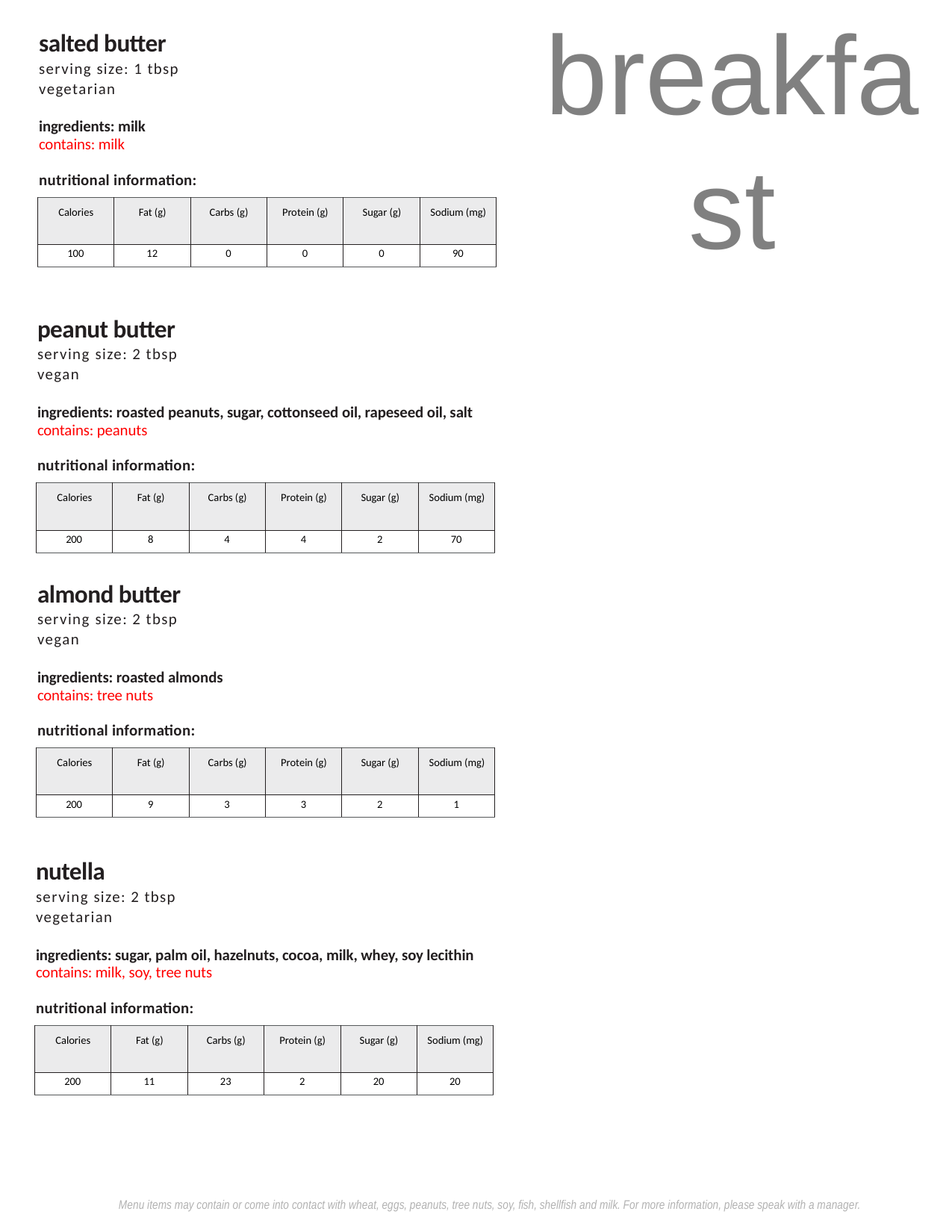

breakfast
salted butter
serving size: 1 tbsp
vegetarian

ingredients: milk
contains: milk

nutritional information:
| Calories | Fat (g) | Carbs (g) | Protein (g) | Sugar (g) | Sodium (mg) |
| --- | --- | --- | --- | --- | --- |
| 100 | 12 | 0 | 0 | 0 | 90 |
peanut butter
serving size: 2 tbsp
vegan

ingredients: roasted peanuts, sugar, cottonseed oil, rapeseed oil, salt
contains: peanuts

nutritional information:
| Calories | Fat (g) | Carbs (g) | Protein (g) | Sugar (g) | Sodium (mg) |
| --- | --- | --- | --- | --- | --- |
| 200 | 8 | 4 | 4 | 2 | 70 |
almond butter
serving size: 2 tbsp
vegan

ingredients: roasted almonds
contains: tree nuts

nutritional information:
| Calories | Fat (g) | Carbs (g) | Protein (g) | Sugar (g) | Sodium (mg) |
| --- | --- | --- | --- | --- | --- |
| 200 | 9 | 3 | 3 | 2 | 1 |
nutella
serving size: 2 tbsp
vegetarian

ingredients: sugar, palm oil, hazelnuts, cocoa, milk, whey, soy lecithin
contains: milk, soy, tree nuts

nutritional information:
| Calories | Fat (g) | Carbs (g) | Protein (g) | Sugar (g) | Sodium (mg) |
| --- | --- | --- | --- | --- | --- |
| 200 | 11 | 23 | 2 | 20 | 20 |
Menu items may contain or come into contact with wheat, eggs, peanuts, tree nuts, soy, fish, shellfish and milk. For more information, please speak with a manager.